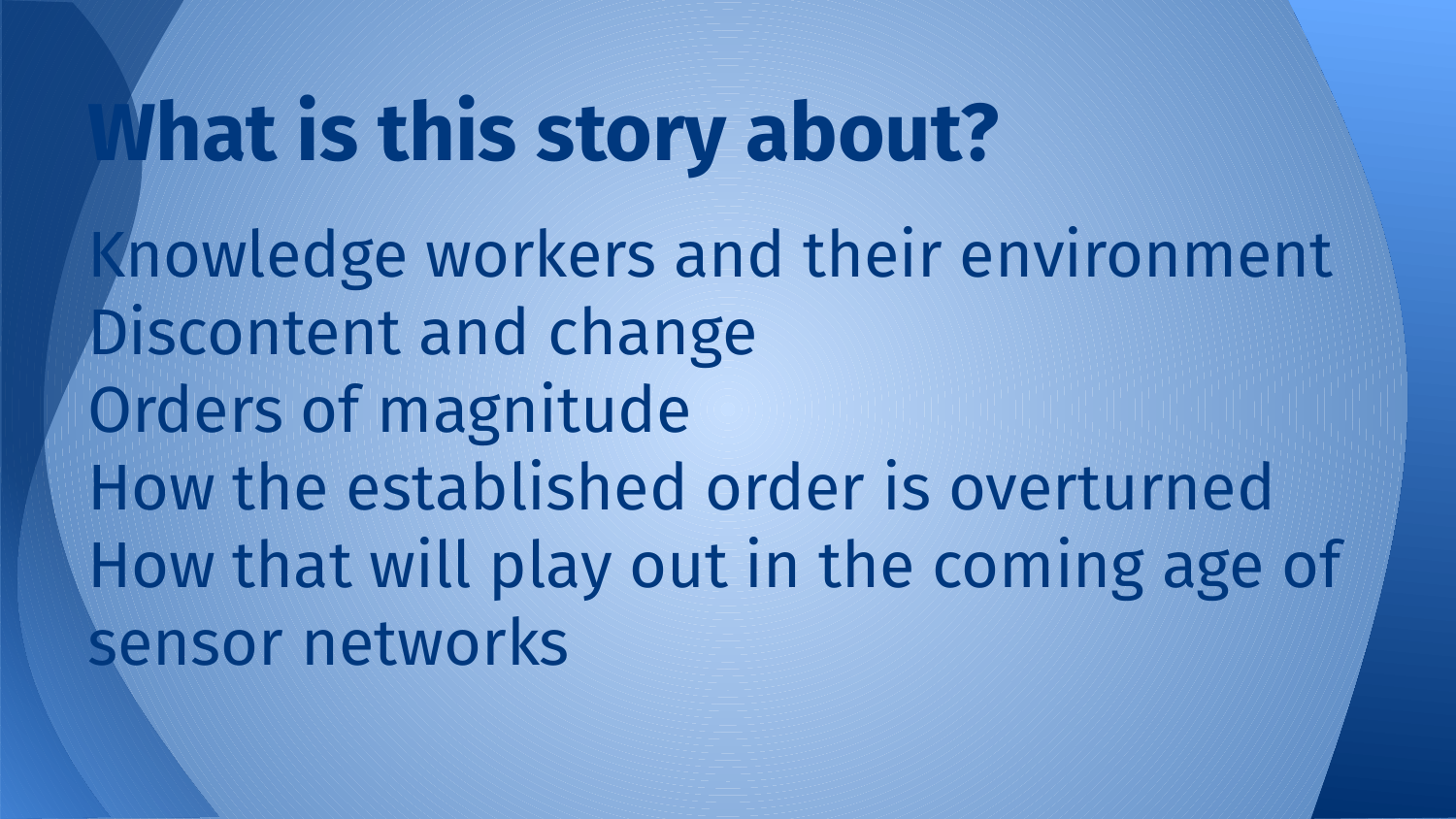

# What is this story about?
Knowledge workers and their environment
Discontent and change
Orders of magnitude
How the established order is overturned
How that will play out in the coming age of sensor networks